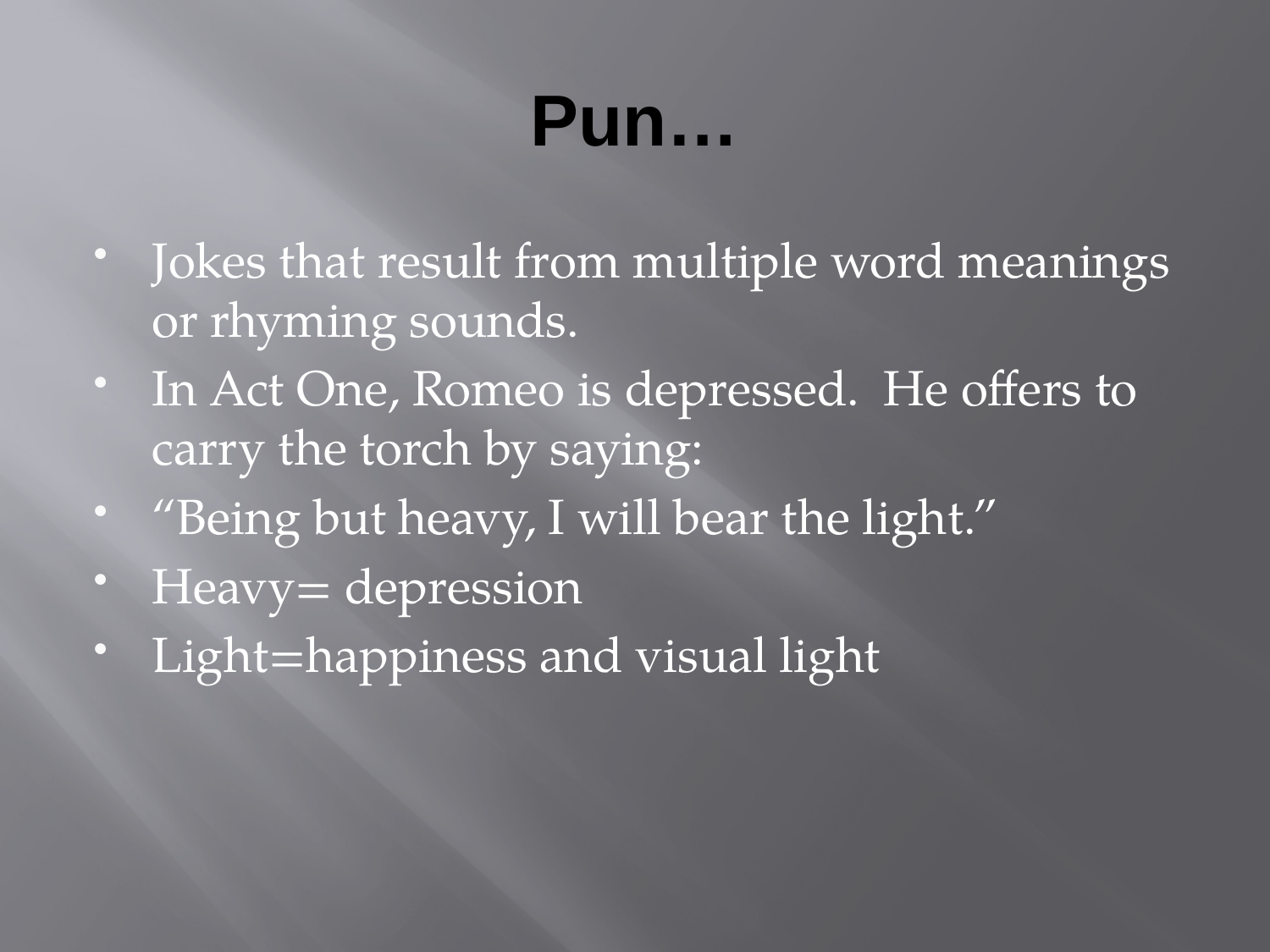

# Pun…
Jokes that result from multiple word meanings or rhyming sounds.
In Act One, Romeo is depressed.  He offers to carry the torch by saying:
“Being but heavy, I will bear the light.”
Heavy= depression
Light=happiness and visual light